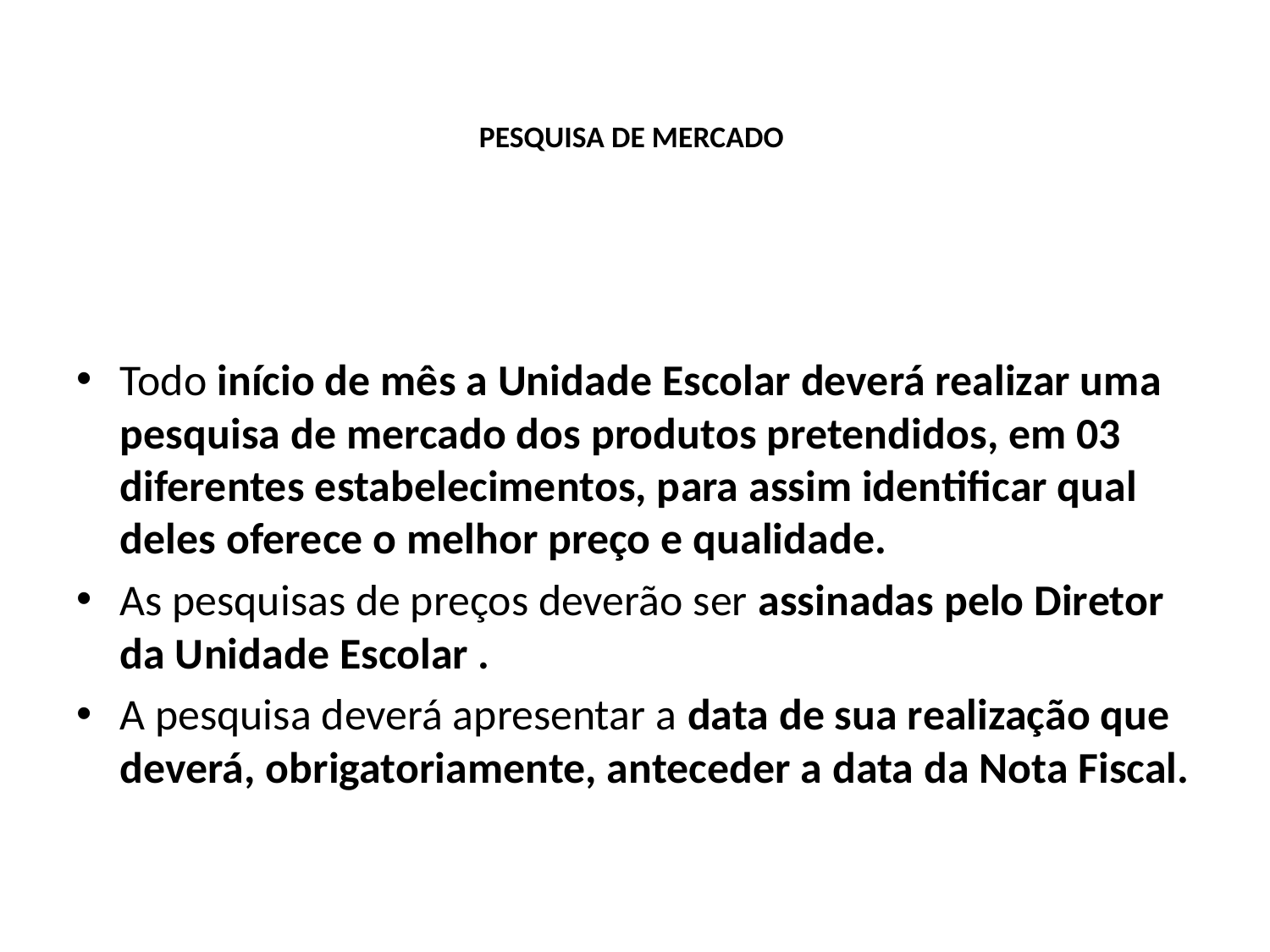

# PESQUISA DE MERCADO

Todo início de mês a Unidade Escolar deverá realizar uma pesquisa de mercado dos produtos pretendidos, em 03 diferentes estabelecimentos, para assim identificar qual deles oferece o melhor preço e qualidade.
As pesquisas de preços deverão ser assinadas pelo Diretor da Unidade Escolar .
A pesquisa deverá apresentar a data de sua realização que deverá, obrigatoriamente, anteceder a data da Nota Fiscal.